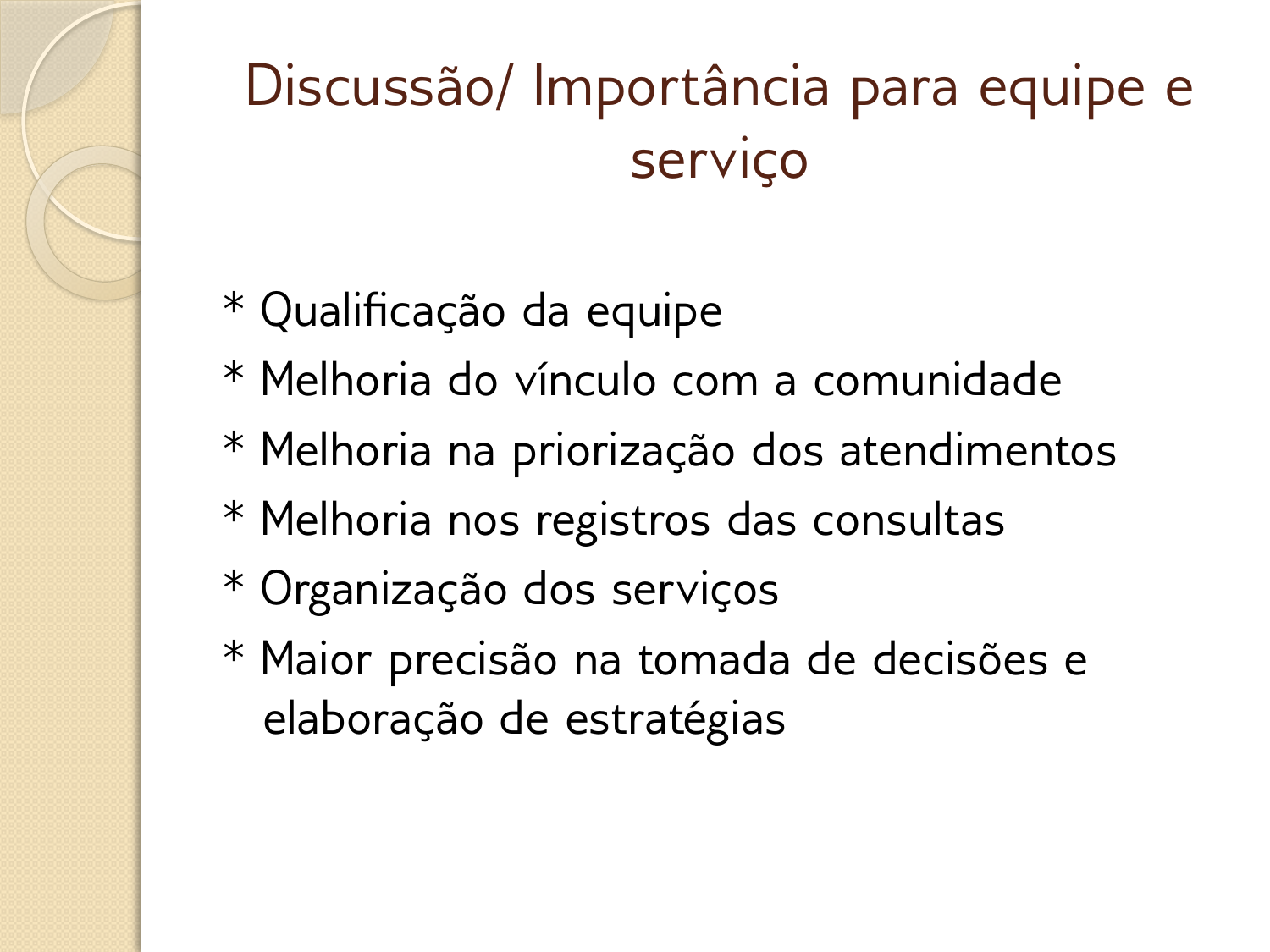

# Discussão/ Importância para equipe e serviço

* Qualificação da equipe
* Melhoria do vínculo com a comunidade
* Melhoria na priorização dos atendimentos
* Melhoria nos registros das consultas
* Organização dos serviços
* Maior precisão na tomada de decisões e elaboração de estratégias